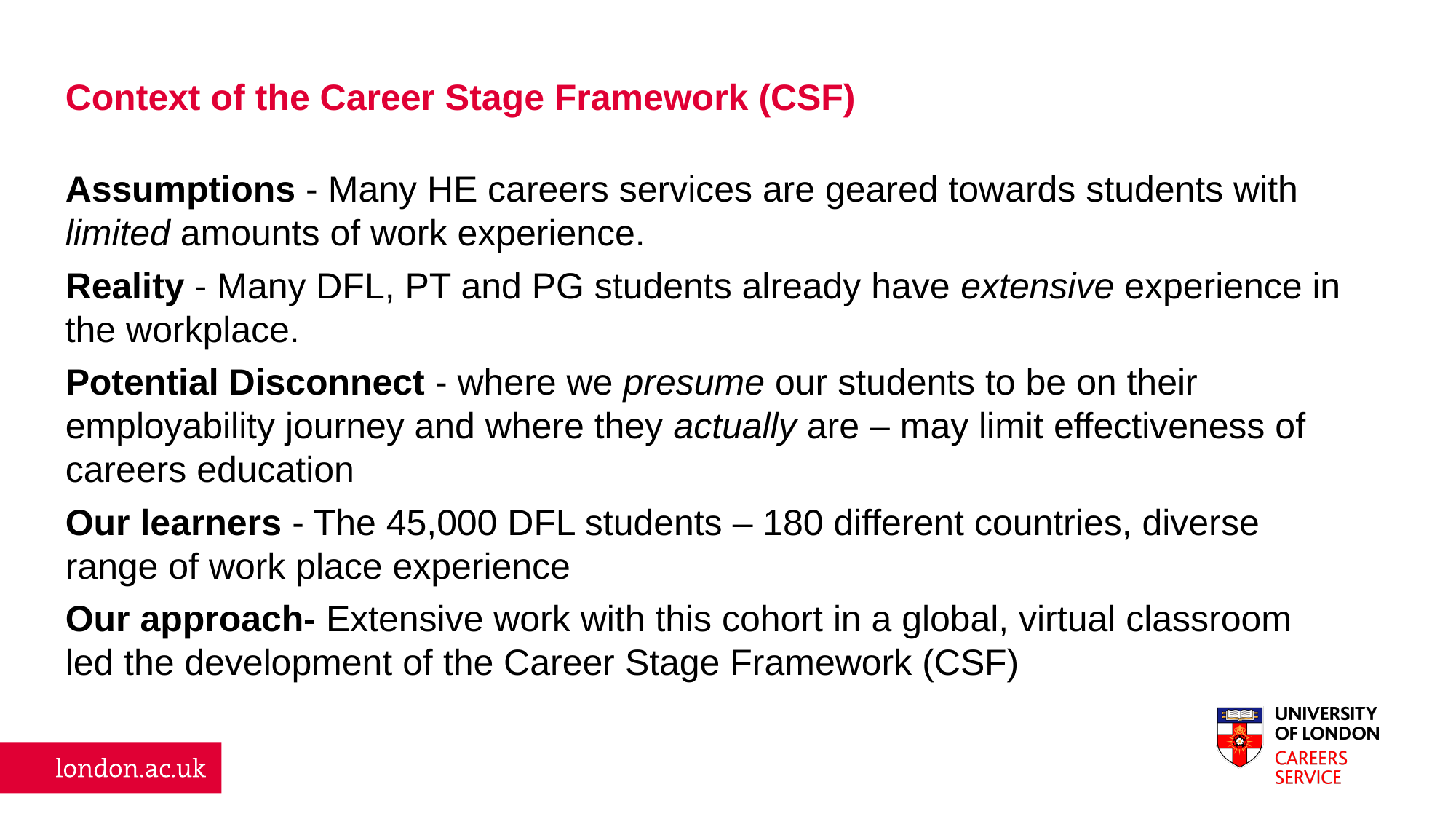

# Context of the Career Stage Framework (CSF)
Assumptions - Many HE careers services are geared towards students with limited amounts of work experience.
Reality - Many DFL, PT and PG students already have extensive experience in the workplace.
Potential Disconnect - where we presume our students to be on their employability journey and where they actually are – may limit effectiveness of careers education
Our learners - The 45,000 DFL students – 180 different countries, diverse range of work place experience
Our approach- Extensive work with this cohort in a global, virtual classroom led the development of the Career Stage Framework (CSF)